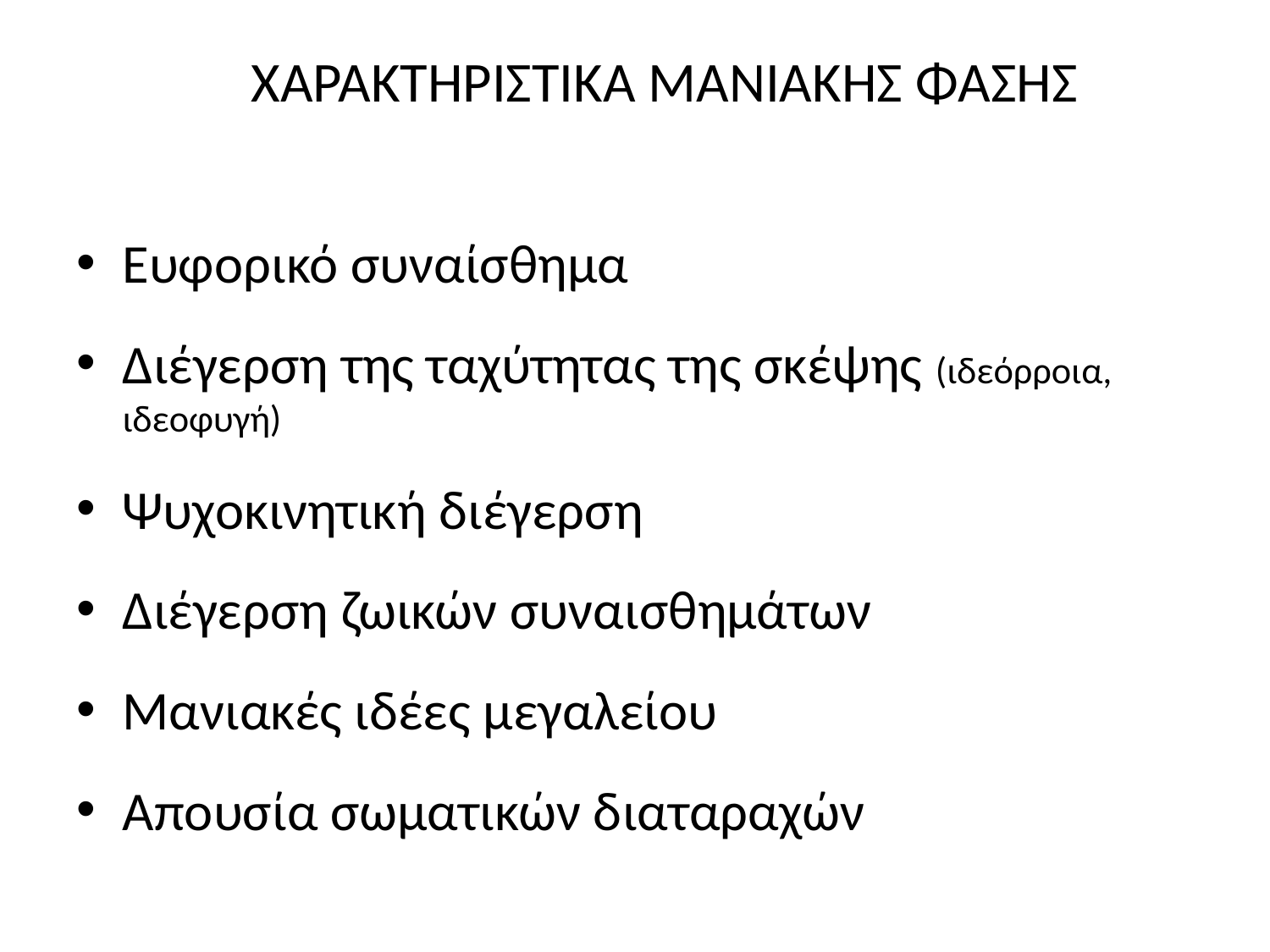

# ΧΑΡΑΚΤΗΡΙΣΤΙΚΑ ΜΑΝΙΑΚΗΣ ΦΑΣΗΣ
Ευφορικό συναίσθημα

Διέγερση της ταχύτητας της σκέψης (ιδεόρροια, ιδεοφυγή)

Ψυχοκινητική διέγερση

Διέγερση ζωικών συναισθημάτων

Μανιακές ιδέες μεγαλείου

Απουσία σωματικών διαταραχών